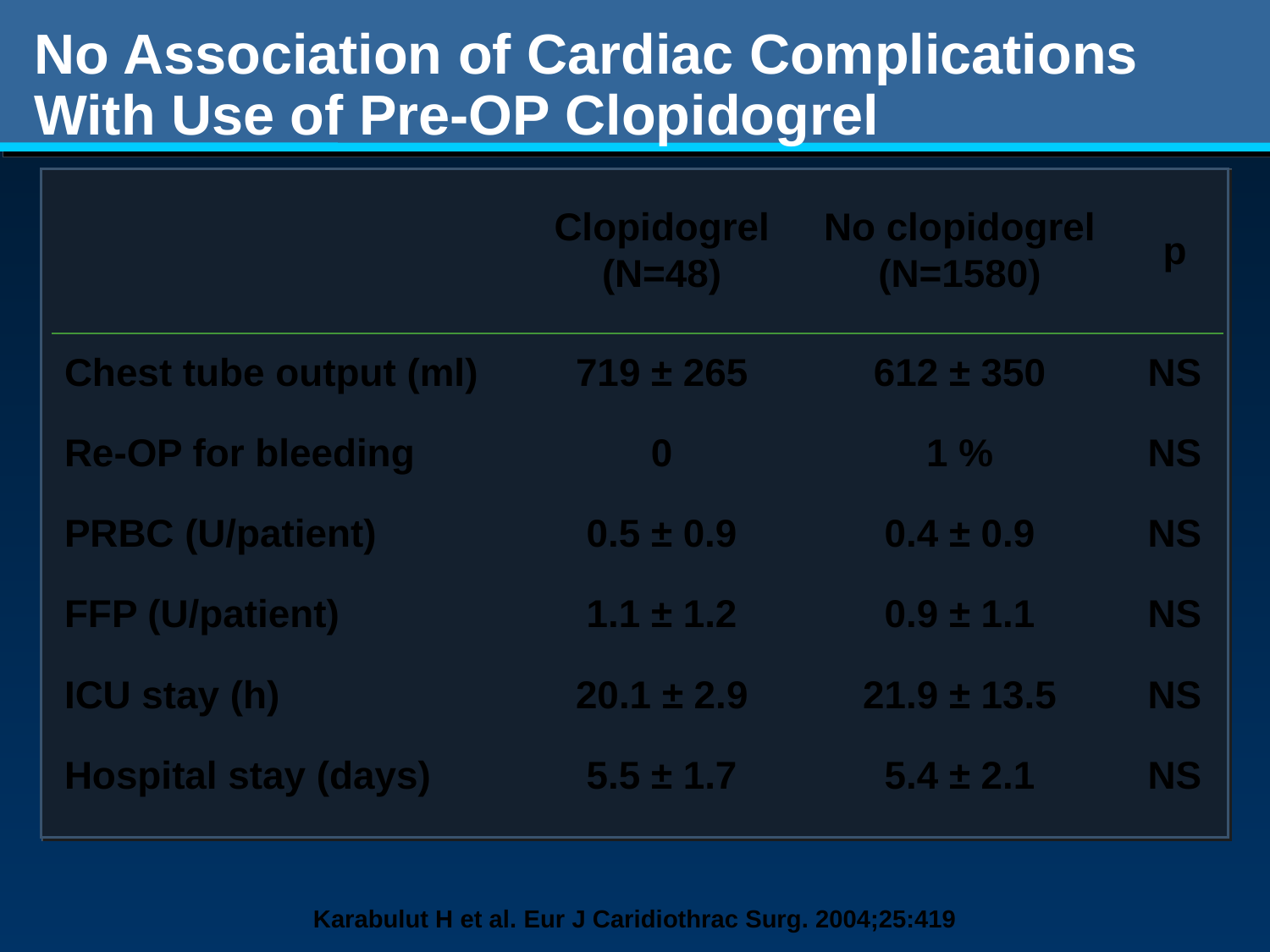

# No Association of Cardiac Complications With Use of Pre-OP Clopidogrel

|  | Clopidogrel (N=48) | No clopidogrel (N=1580) | p |
| --- | --- | --- | --- |
| Chest tube output (ml) | 719 ± 265 | 612 ± 350 | NS |
| Re-OP for bleeding | 0 | 1 % | NS |
| PRBC (U/patient) | 0.5 ± 0.9 | 0.4 ± 0.9 | NS |
| FFP (U/patient) | 1.1 ± 1.2 | 0.9 ± 1.1 | NS |
| ICU stay (h) | 20.1 ± 2.9 | 21.9 ± 13.5 | NS |
| Hospital stay (days) | 5.5 ± 1.7 | 5.4 ± 2.1 | NS |
Karabulut H et al. Eur J Caridiothrac Surg. 2004;25:419